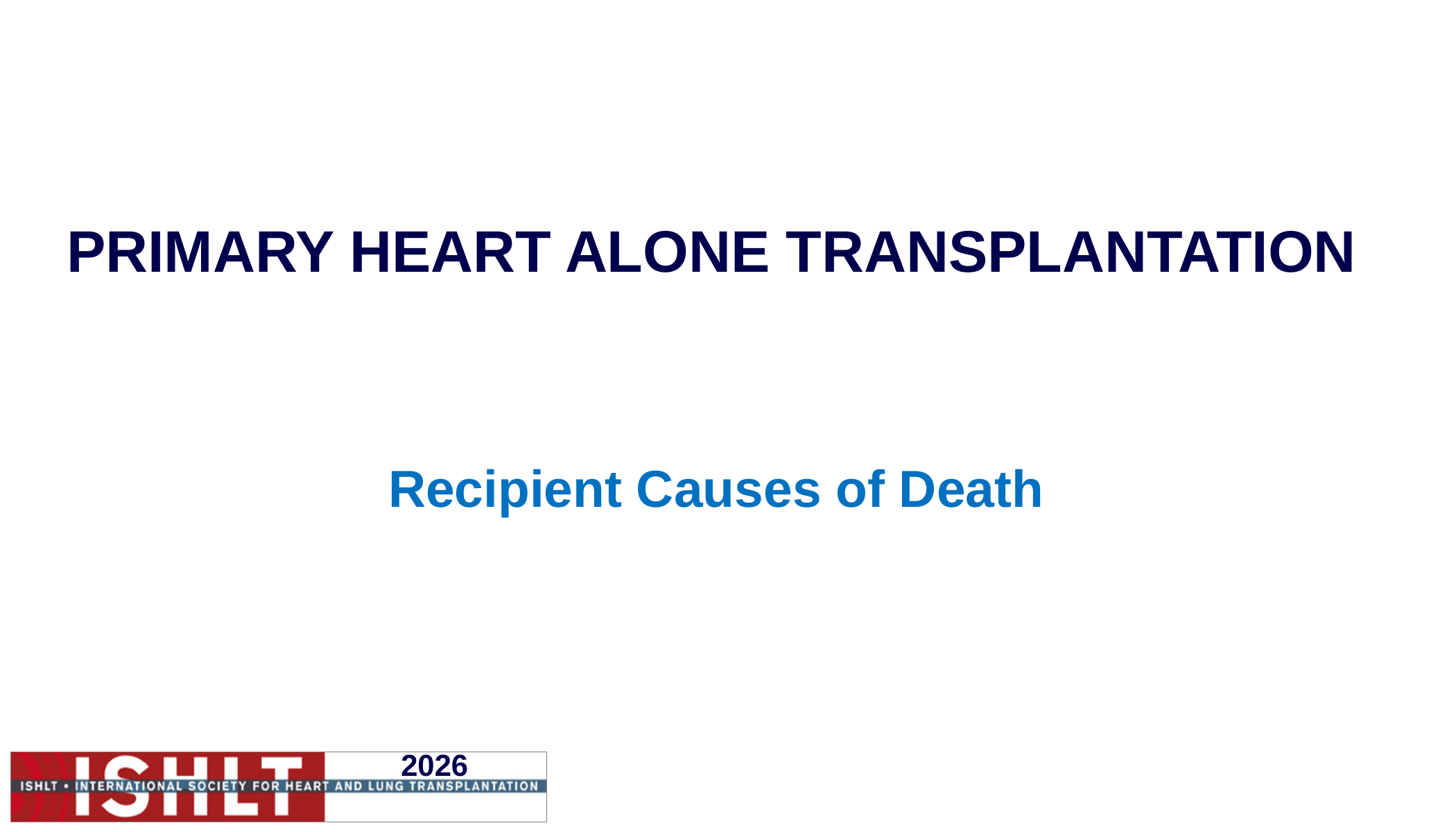

PRIMARY HEART ALONE TRANSPLANTATION
Recipient Causes of Death